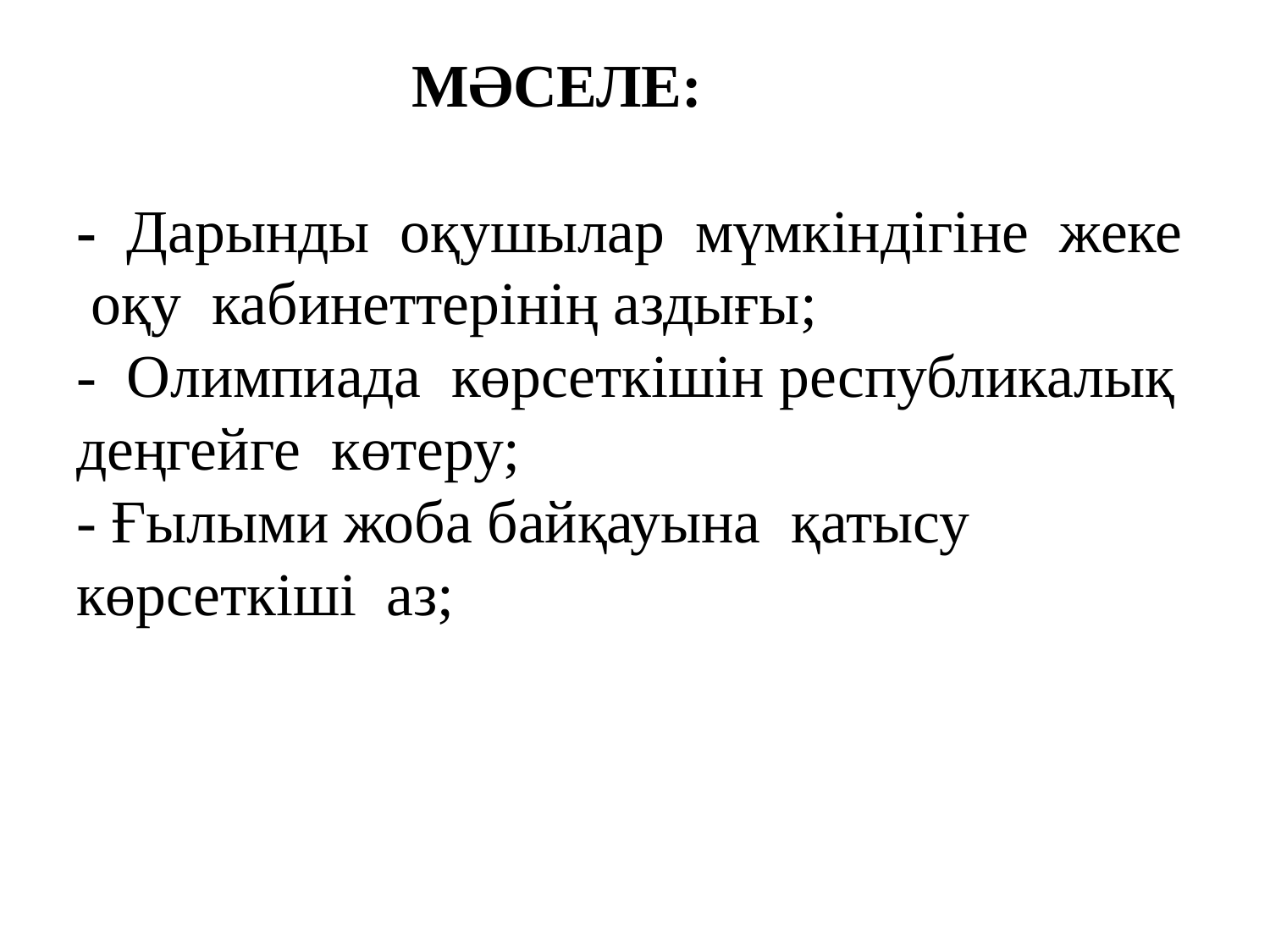

# МӘСЕЛЕ: -  Дарынды  оқушылар  мүмкіндігіне  жеке  оқу  кабинеттерінің аздығы; -  Олимпиада  көрсеткішін республикалық  деңгейге  көтеру; - Ғылыми жоба байқауына  қатысу  көрсеткіші  аз;